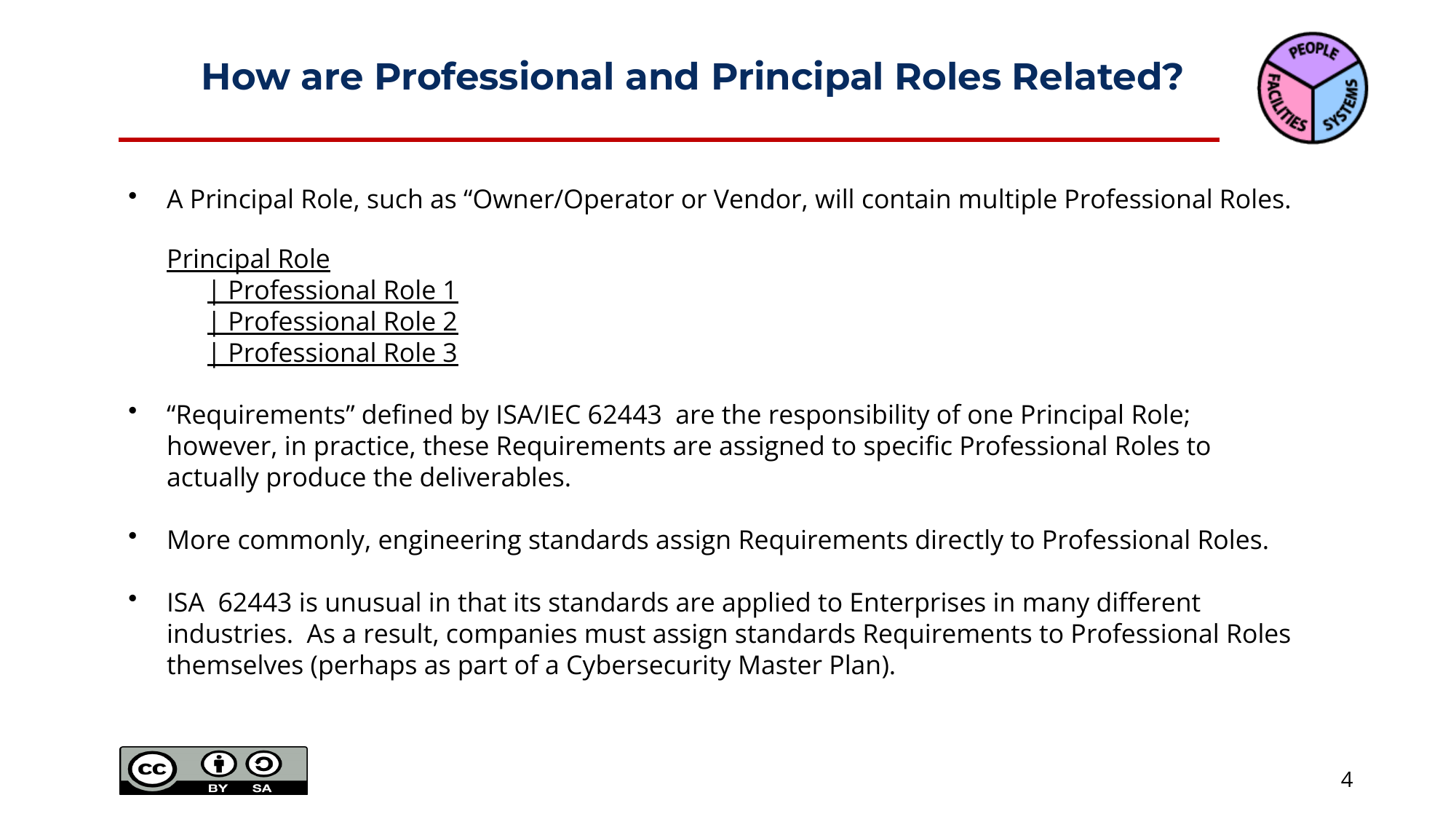

# How are Professional and Principal Roles Related?

A Principal Role, such as “Owner/Operator or Vendor, will contain multiple Professional Roles.

			Principal Role
			      | Professional Role 1
			      | Professional Role 2
			      | Professional Role 3

“Requirements” defined by ISA/IEC 62443  are the responsibility of one Principal Role; however, in practice, these Requirements are assigned to specific Professional Roles to actually produce the deliverables.
More commonly, engineering standards assign Requirements directly to Professional Roles.
ISA  62443 is unusual in that its standards are applied to Enterprises in many different industries.  As a result, companies must assign standards Requirements to Professional Roles themselves (perhaps as part of a Cybersecurity Master Plan).